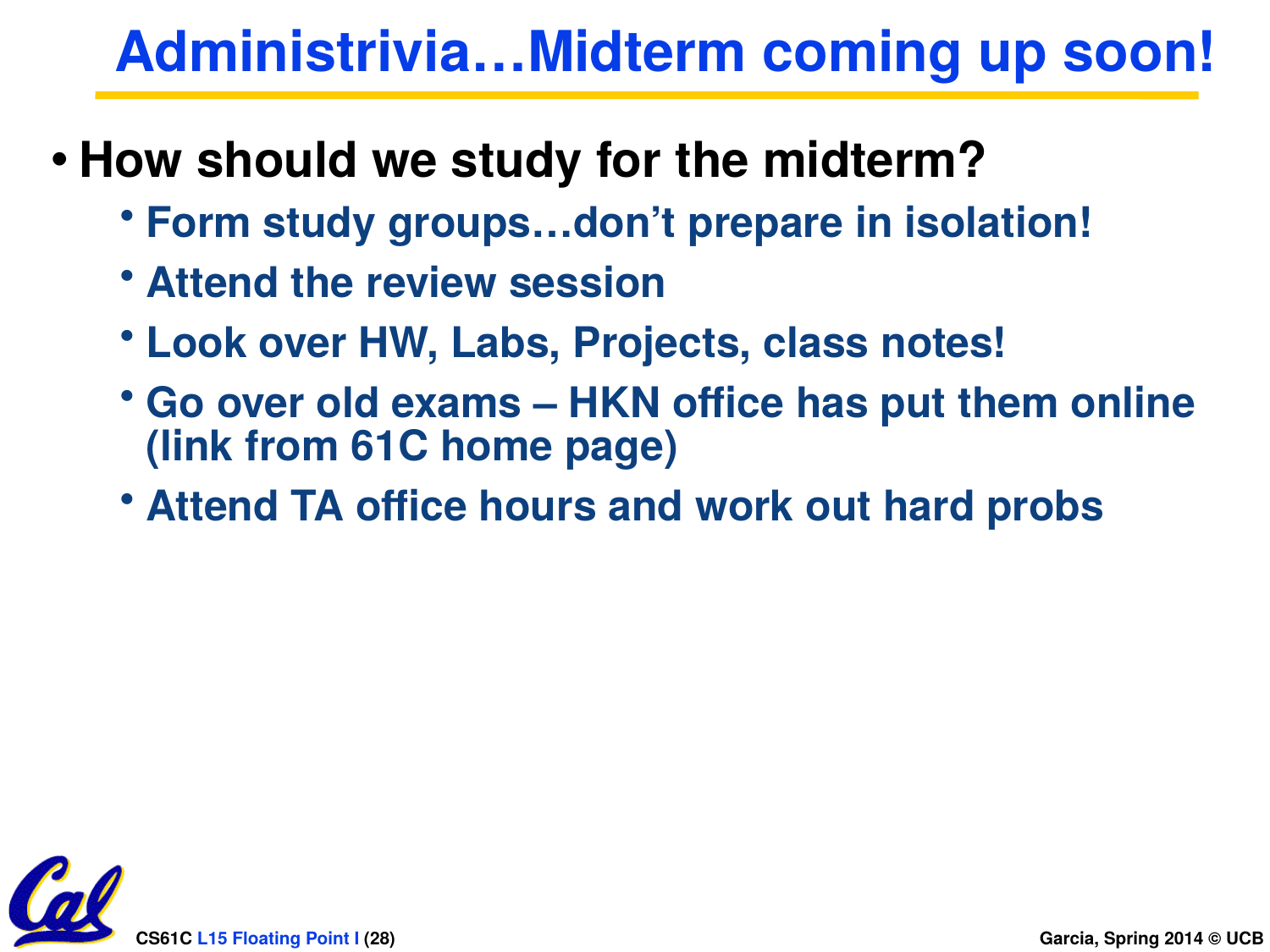

# Administrivia…Midterm coming up soon!
How should we study for the midterm?
Form study groups…don’t prepare in isolation!
Attend the review session
Look over HW, Labs, Projects, class notes!
Go over old exams – HKN office has put them online (link from 61C home page)
Attend TA office hours and work out hard probs